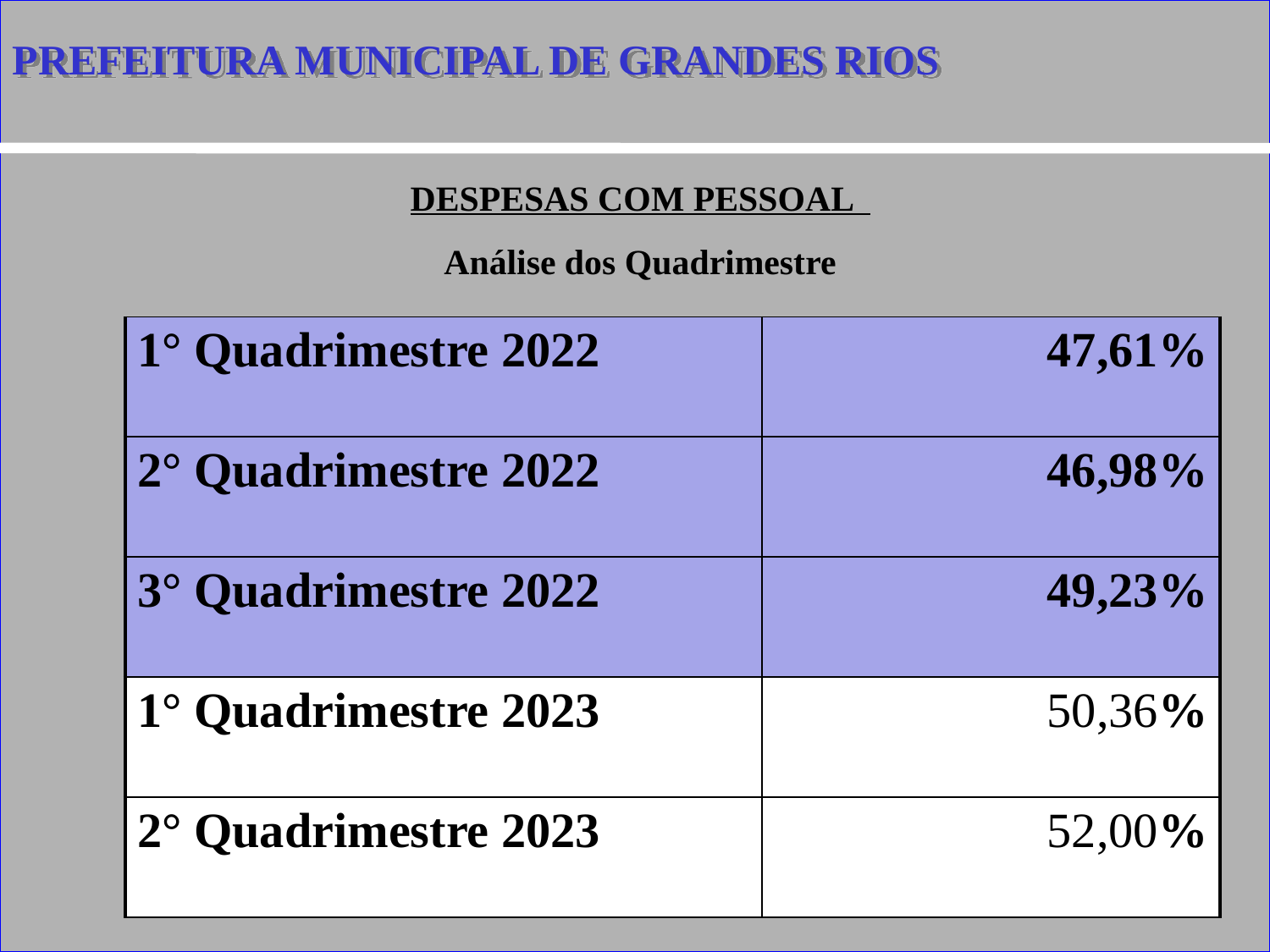

PREFEITURA MUNICIPAL DE GRANDES RIOS

DESPESAS COM PESSOAL
Análise dos Quadrimestre

| 1° Quadrimestre 2022 | 47,61% |
| --- | --- |
| 2° Quadrimestre 2022 | 46,98% |
| 3° Quadrimestre 2022 | 49,23% |
| 1° Quadrimestre 2023 | 50,36% |
| 2° Quadrimestre 2023 | 52,00% |